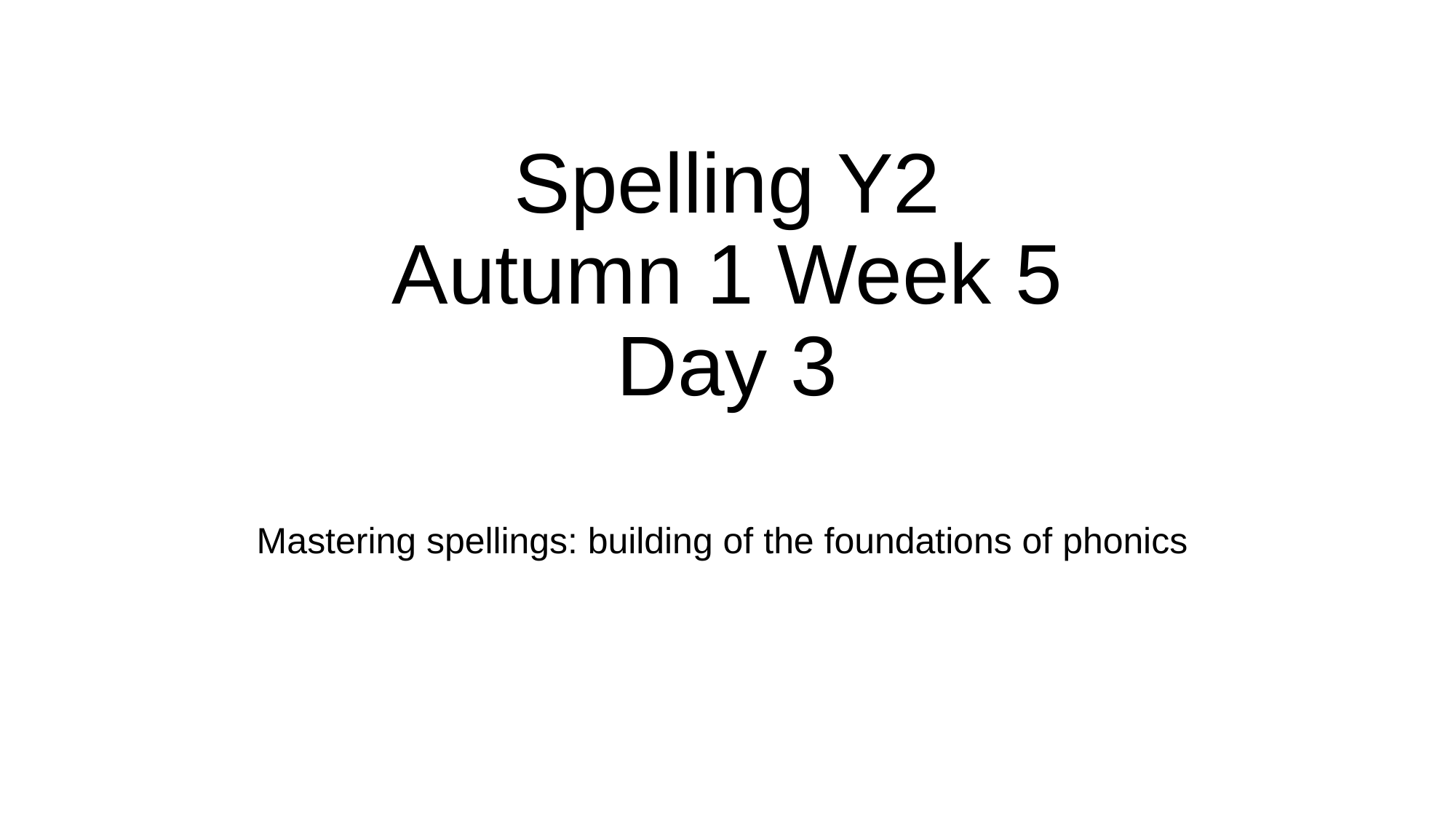

# Spelling Y2 Autumn 1 Week 5 Day 3
Mastering spellings: building of the foundations of phonics